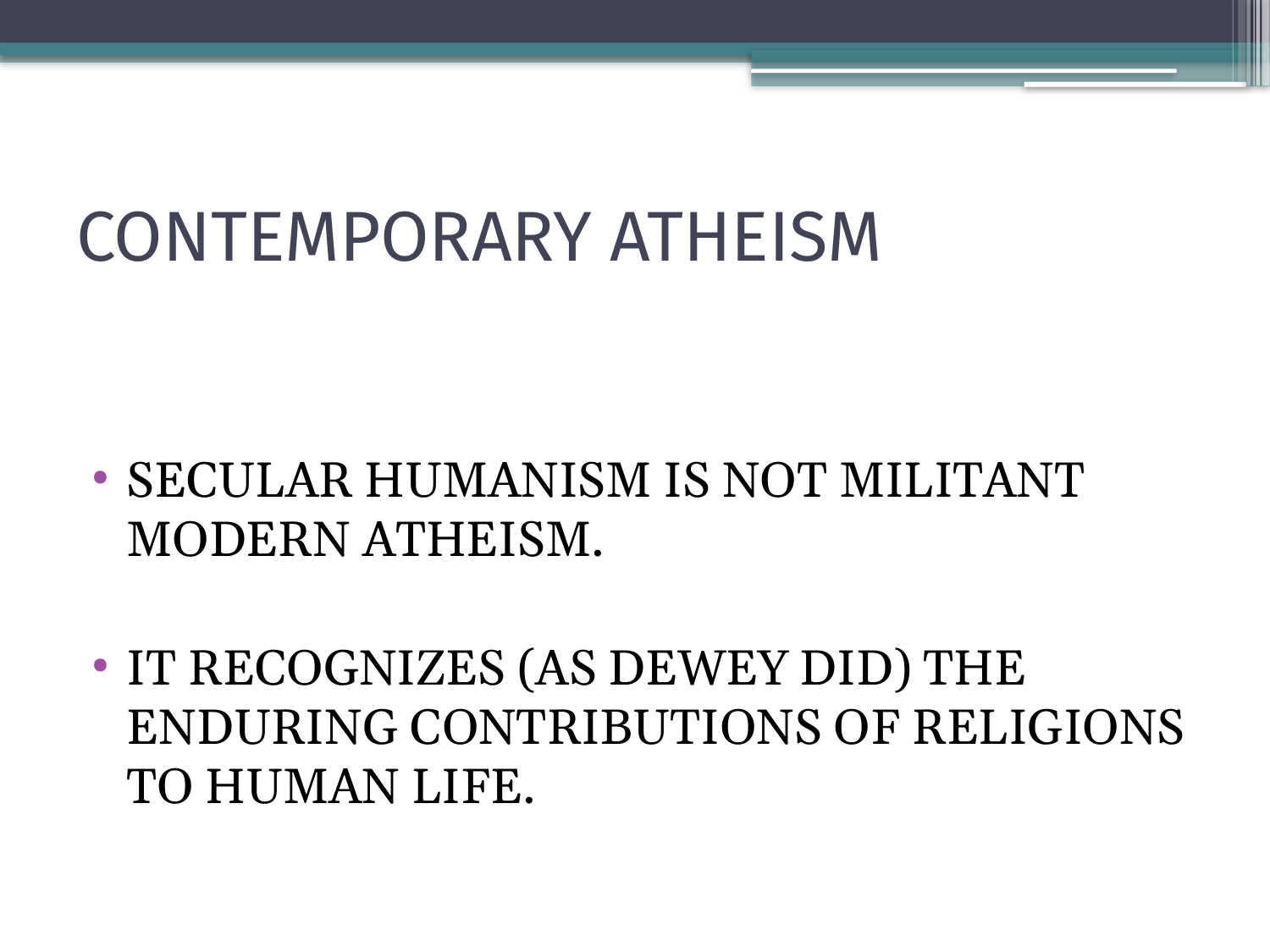

# CONTEMPORARY ATHEISM

SECULAR HUMANISM IS NOT MILITANT MODERN ATHEISM.

IT RECOGNIZES (AS DEWEY DID) THE ENDURING CONTRIBUTIONS OF RELIGIONS TO HUMAN LIFE.